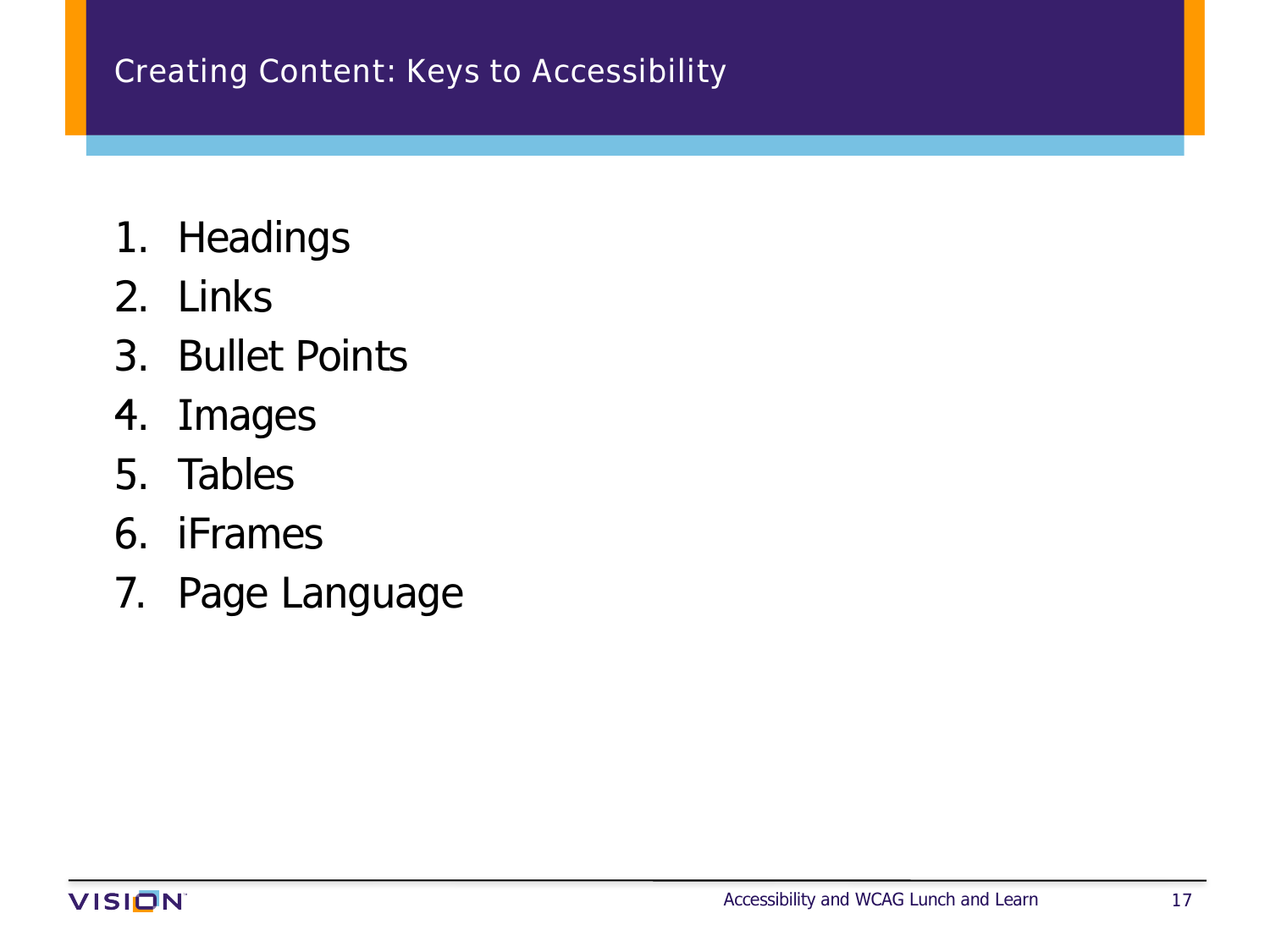

# Creating Content: Keys to Accessibility
Headings
Links
Bullet Points
Images
Tables
iFrames
Page Language

Accessibility and WCAG Lunch and Learn
17